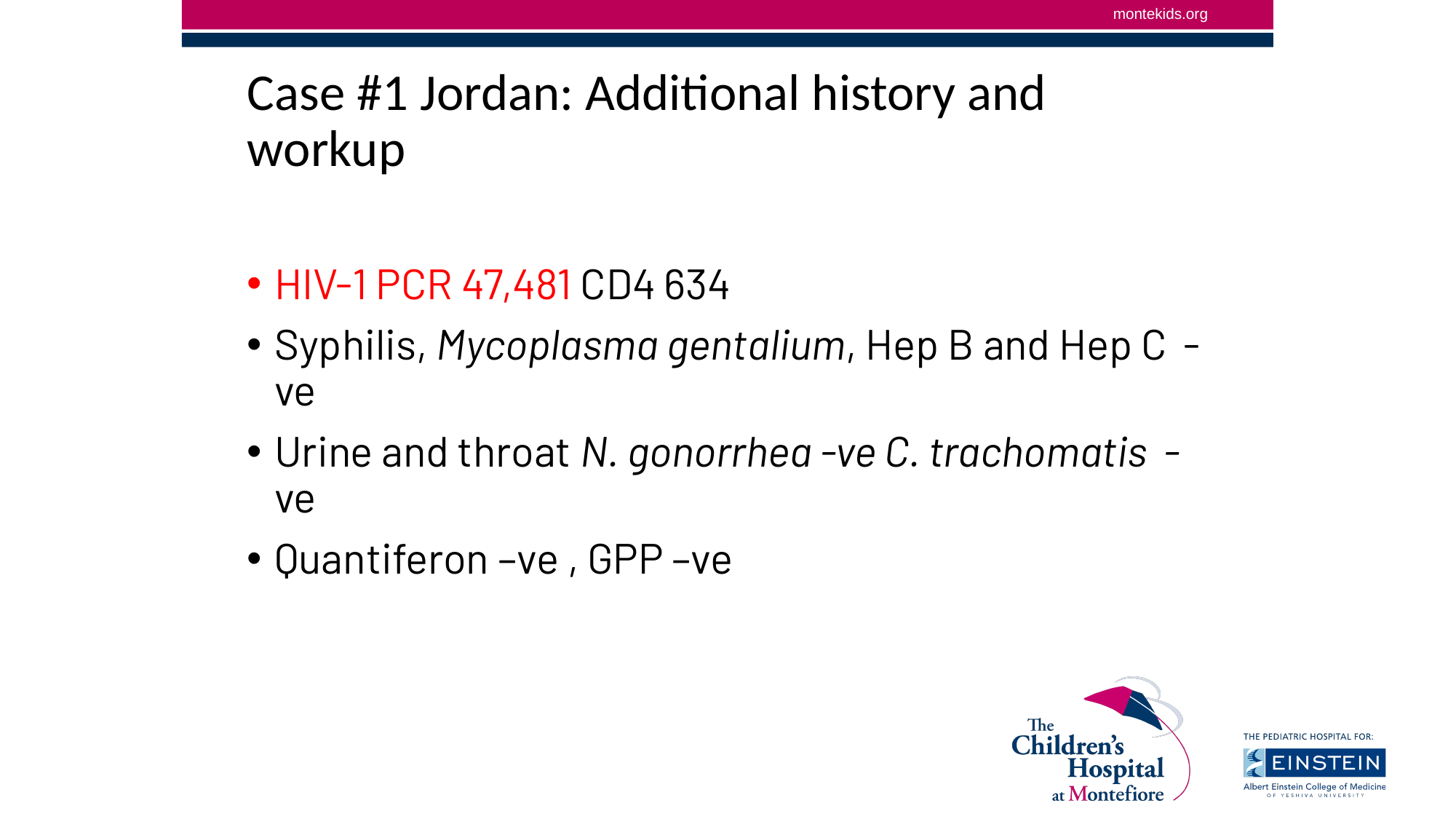

Case #1 Jordan: Additional history and workup

HIV-1 PCR 47,481 CD4 634
Syphilis, Mycoplasma gentalium, Hep B and Hep C  -ve
Urine and throat N. gonorrhea -ve C. trachomatis  -ve
Quantiferon –ve , GPP –ve